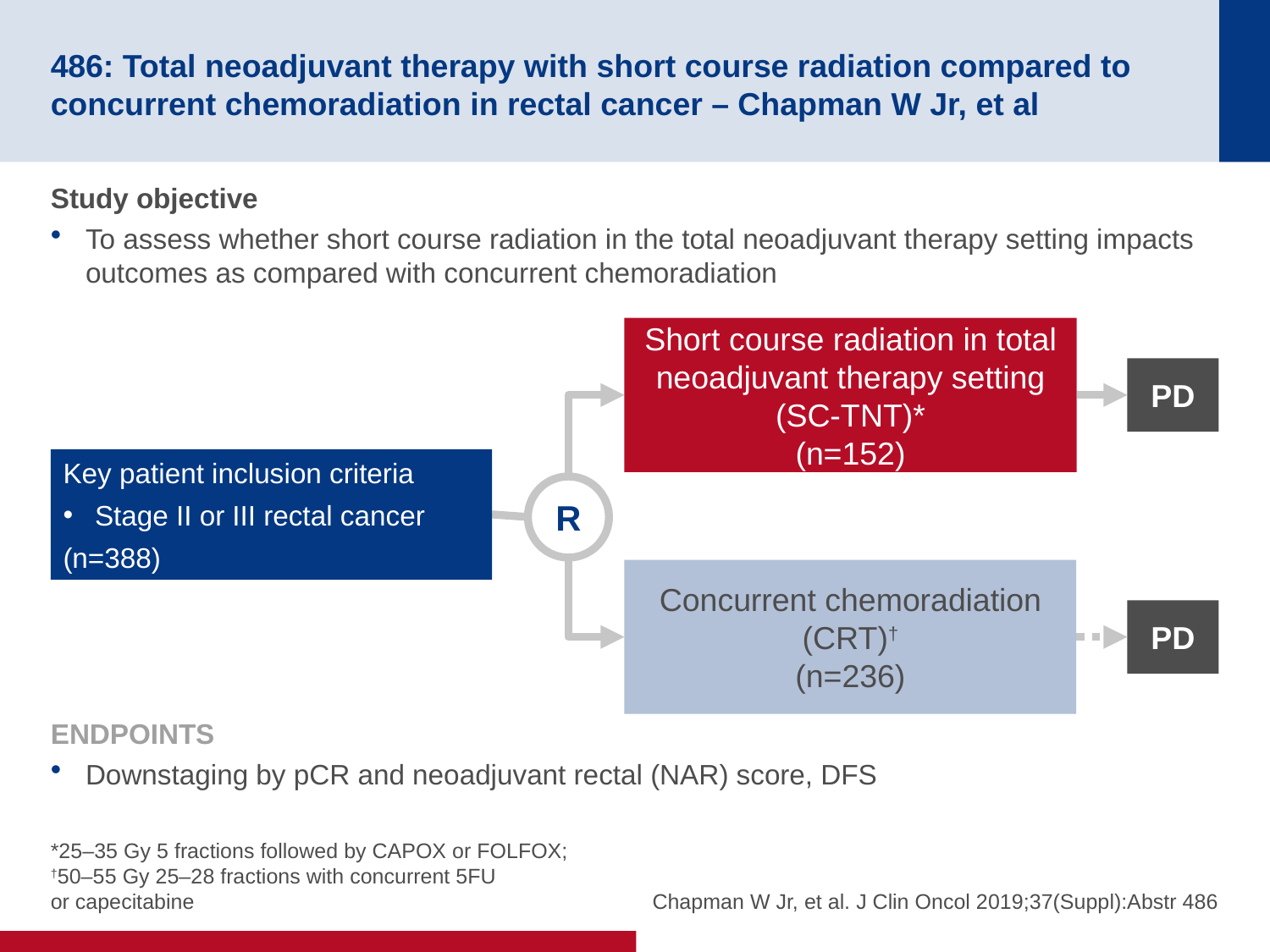

# 486: Total neoadjuvant therapy with short course radiation compared to concurrent chemoradiation in rectal cancer – Chapman W Jr, et al
Study objective
To assess whether short course radiation in the total neoadjuvant therapy setting impacts outcomes as compared with concurrent chemoradiation
Short course radiation in total neoadjuvant therapy setting (SC-TNT)*
(n=152)
PD
Key patient inclusion criteria
Stage II or III rectal cancer
(n=388)
R
Concurrent chemoradiation (CRT)†
(n=236)
PD
ENDPOINTS
Downstaging by pCR and neoadjuvant rectal (NAR) score, DFS

*25–35 Gy 5 fractions followed by CAPOX or FOLFOX;
†50–55 Gy 25–28 fractions with concurrent 5FU
or capecitabine
Chapman W Jr, et al. J Clin Oncol 2019;37(Suppl):Abstr 486